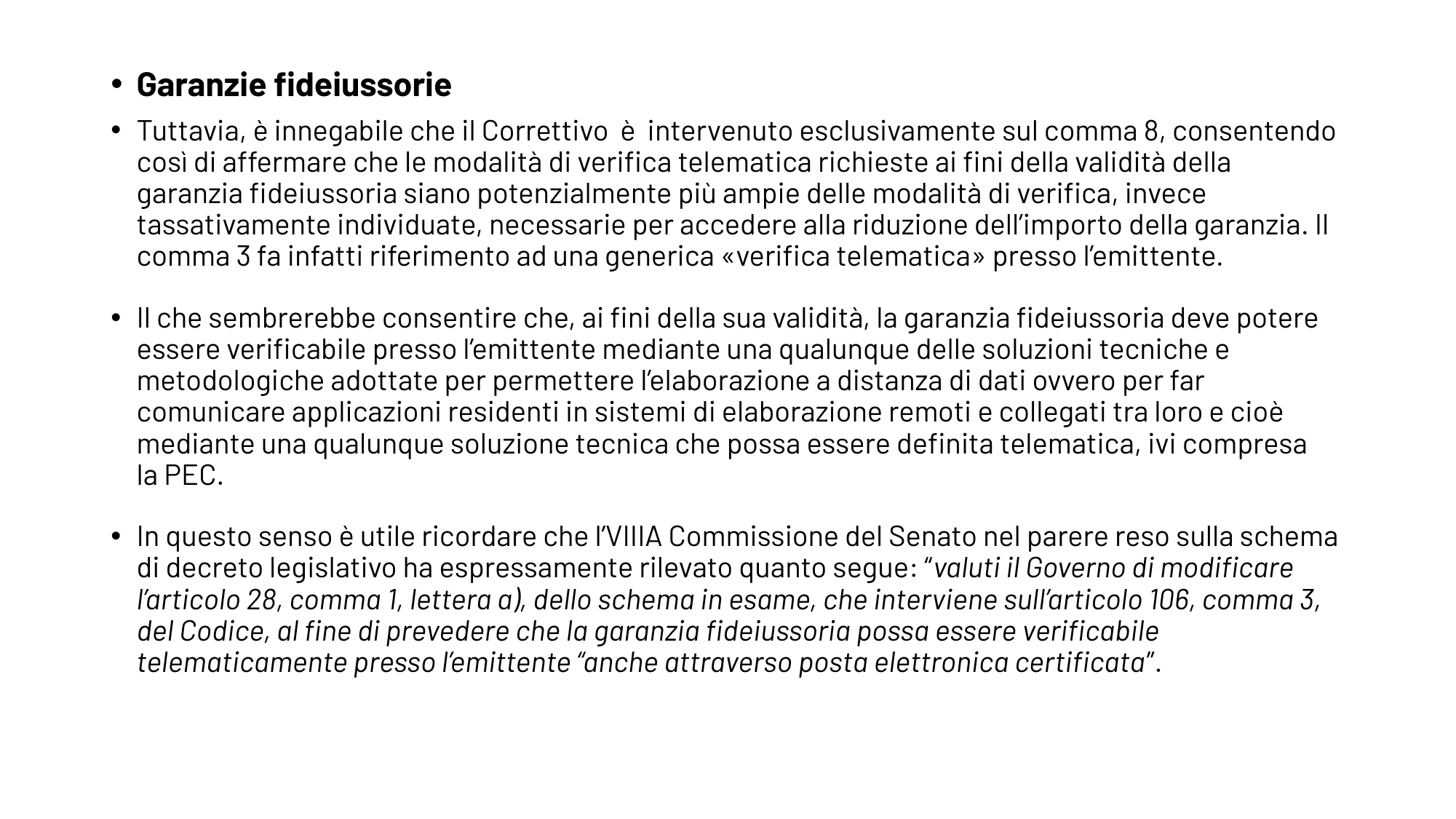

Garanzie fideiussorie
Tuttavia, è innegabile che il Correttivo  è  intervenuto esclusivamente sul comma 8, consentendo così di affermare che le modalità di verifica telematica richieste ai fini della validità della garanzia fideiussoria siano potenzialmente più ampie delle modalità di verifica, invece tassativamente individuate, necessarie per accedere alla riduzione dell’importo della garanzia. Il comma 3 fa infatti riferimento ad una generica «verifica telematica» presso l’emittente.
Il che sembrerebbe consentire che, ai fini della sua validità, la garanzia fideiussoria deve potere essere verificabile presso l’emittente mediante una qualunque delle soluzioni tecniche e metodologiche adottate per permettere l’elaborazione a distanza di dati ovvero per far comunicare applicazioni residenti in sistemi di elaborazione remoti e collegati tra loro e cioè mediante una qualunque soluzione tecnica che possa essere definita telematica, ivi compresa la PEC.
In questo senso è utile ricordare che l’VIIIA Commissione del Senato nel parere reso sulla schema di decreto legislativo ha espressamente rilevato quanto segue: “valuti il Governo di modificare l’articolo 28, comma 1, lettera a), dello schema in esame, che interviene sull’articolo 106, comma 3, del Codice, al fine di prevedere che la garanzia fideiussoria possa essere verificabile telematicamente presso l’emittente “anche attraverso posta elettronica certificata”.